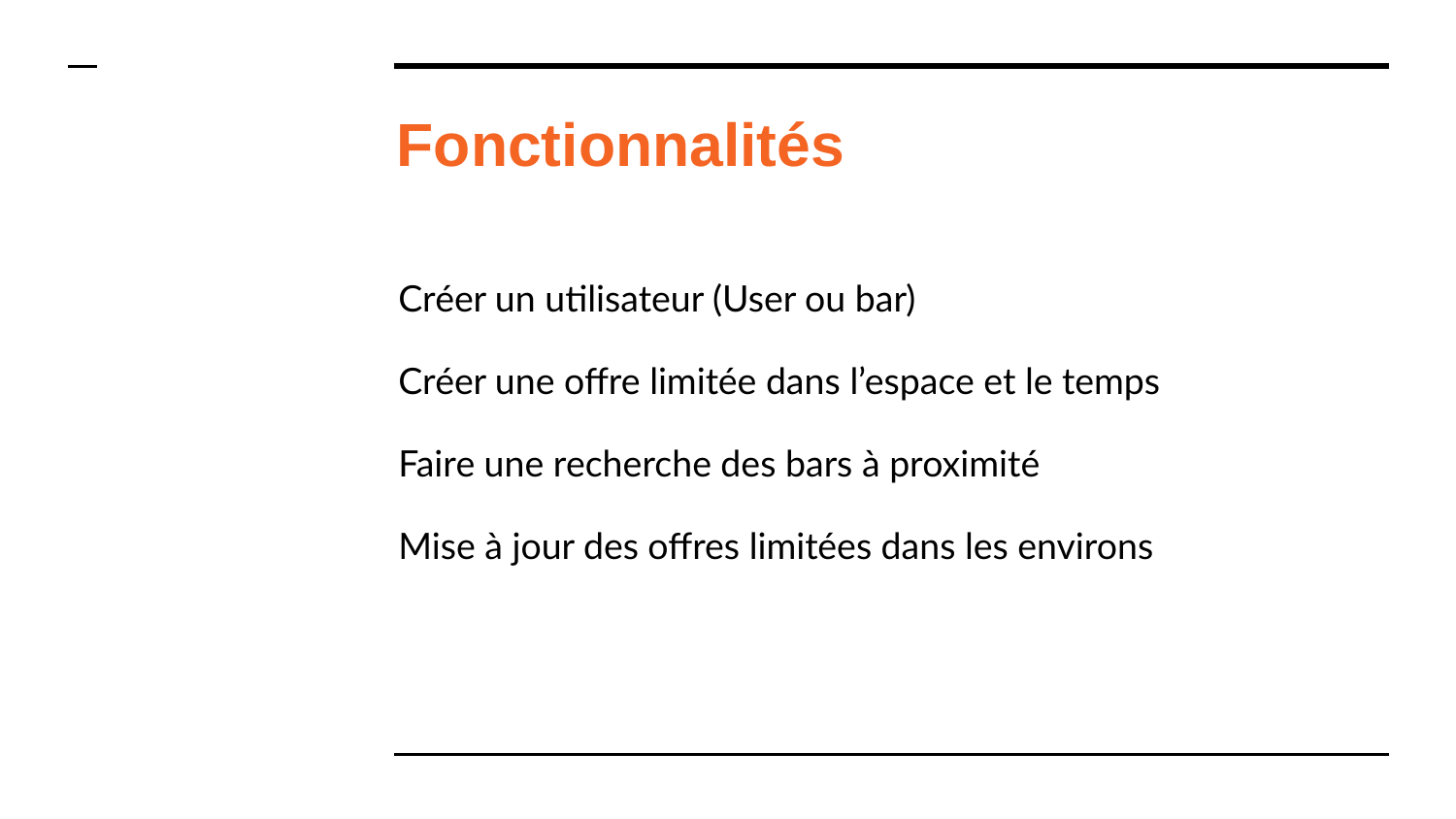

# Fonctionnalités
Créer un utilisateur (User ou bar)
Créer une offre limitée dans l’espace et le temps
Faire une recherche des bars à proximité
Mise à jour des offres limitées dans les environs